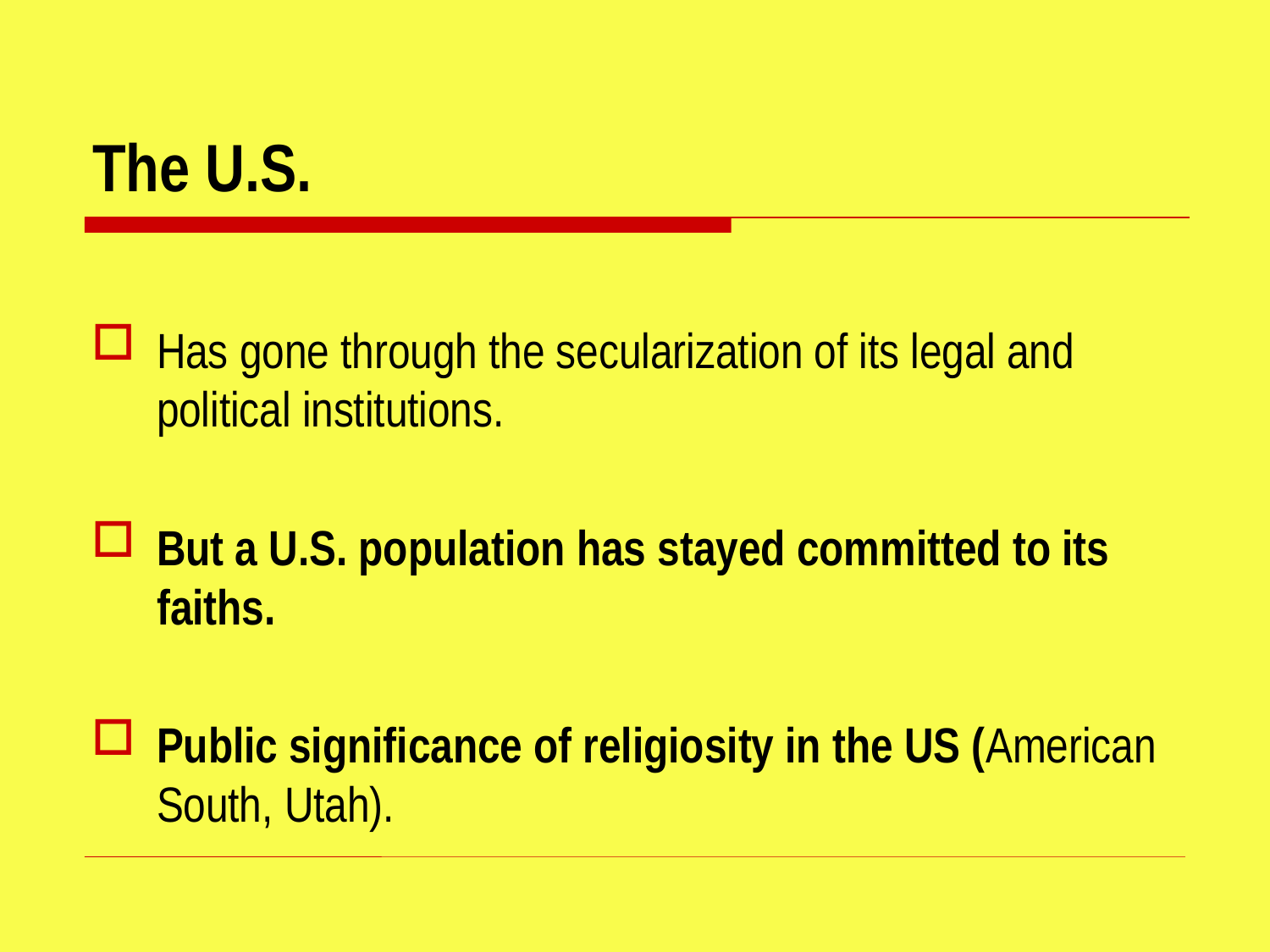

# The U.S.

Has gone through the secularization of its legal and political institutions.

But a U.S. population has stayed committed to its faiths.

Public significance of religiosity in the US (American South, Utah).